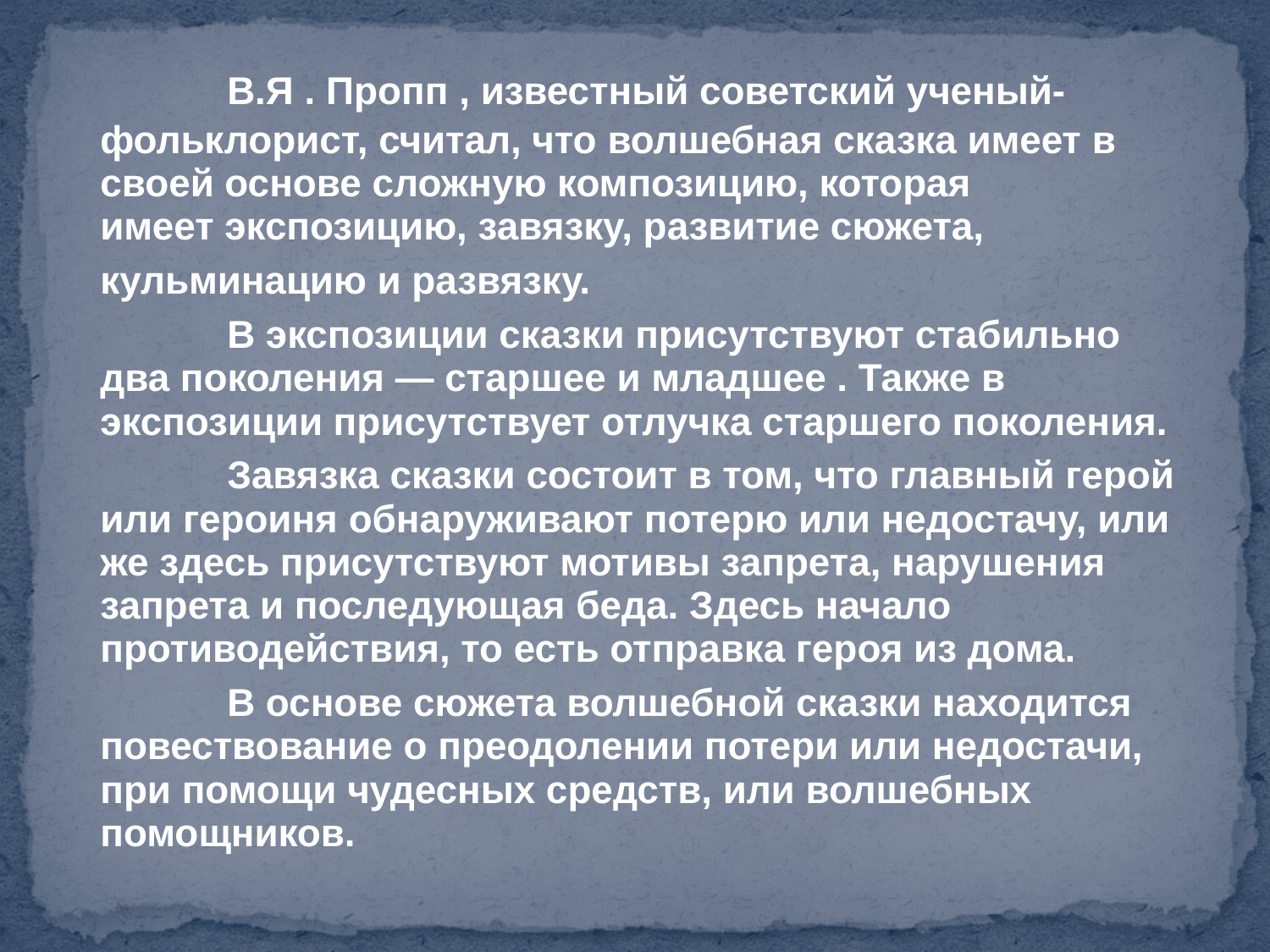

В.Я . Пропп , известный советский ученый-фольклорист, считал, что волшебная сказка имеет в своей основе сложную композицию, которая имеет экспозицию, завязку, развитие сюжета,
	кульминацию и развязку.
		В экспозиции сказки присутствуют стабильно два поколения — старшее и младшее . Также в экспозиции присутствует отлучка старшего поколения.
		Завязка сказки состоит в том, что главный герой или героиня обнаруживают потерю или недостачу, или же здесь присутствуют мотивы запрета, нарушения запрета и последующая беда. Здесь начало противодействия, то есть отправка героя из дома.
		В основе сюжета волшебной сказки находится повествование о преодолении потери или недостачи, при помощи чудесных средств, или волшебных помощников.